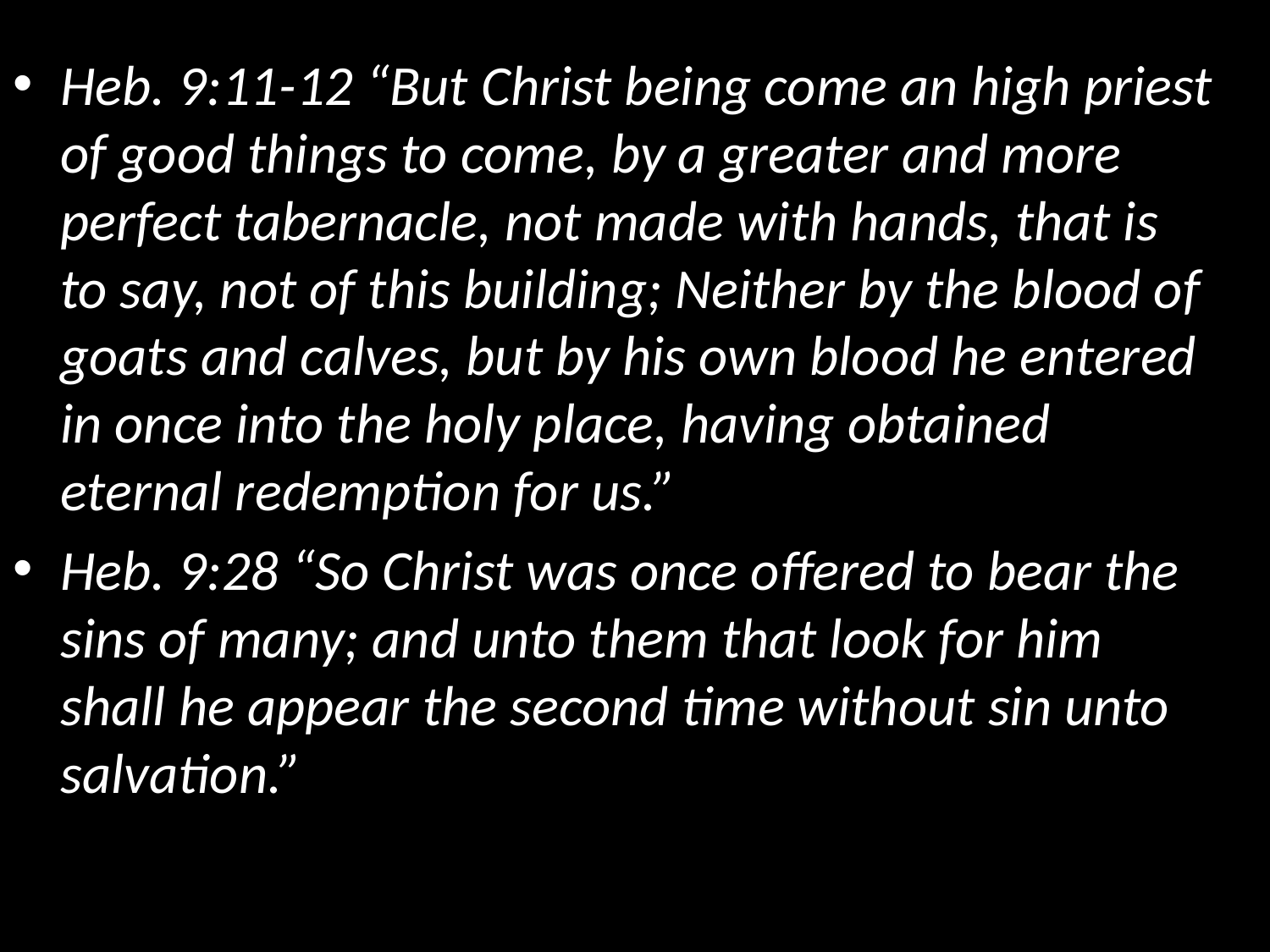

Heb. 9:11-12 “But Christ being come an high priest of good things to come, by a greater and more perfect tabernacle, not made with hands, that is to say, not of this building; Neither by the blood of goats and calves, but by his own blood he entered in once into the holy place, having obtained eternal redemption for us.”
Heb. 9:28 “So Christ was once offered to bear the sins of many; and unto them that look for him shall he appear the second time without sin unto salvation.”